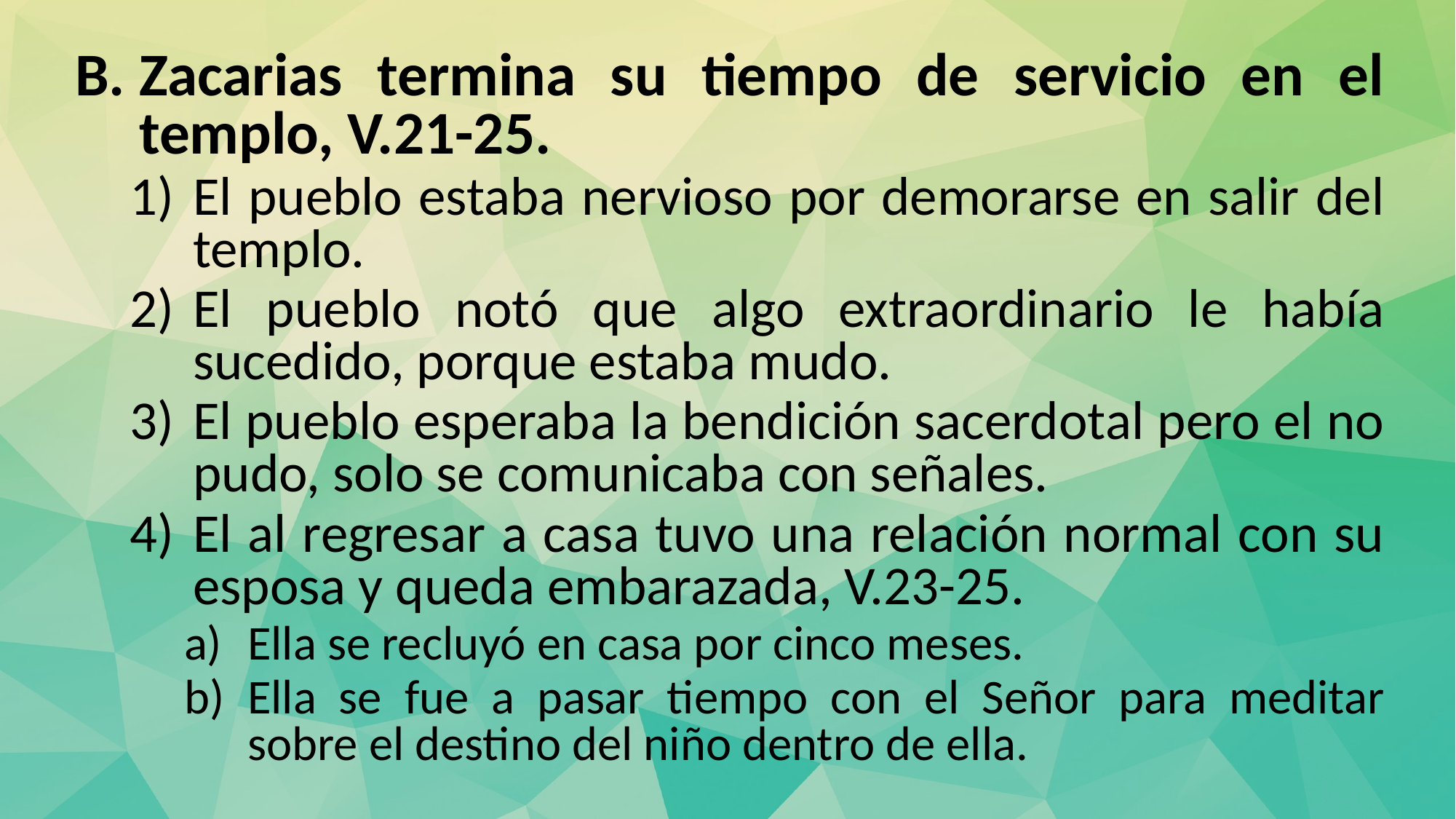

Zacarias termina su tiempo de servicio en el templo, V.21-25.
El pueblo estaba nervioso por demorarse en salir del templo.
El pueblo notó que algo extraordinario le había sucedido, porque estaba mudo.
El pueblo esperaba la bendición sacerdotal pero el no pudo, solo se comunicaba con señales.
El al regresar a casa tuvo una relación normal con su esposa y queda embarazada, V.23-25.
Ella se recluyó en casa por cinco meses.
Ella se fue a pasar tiempo con el Señor para meditar sobre el destino del niño dentro de ella.